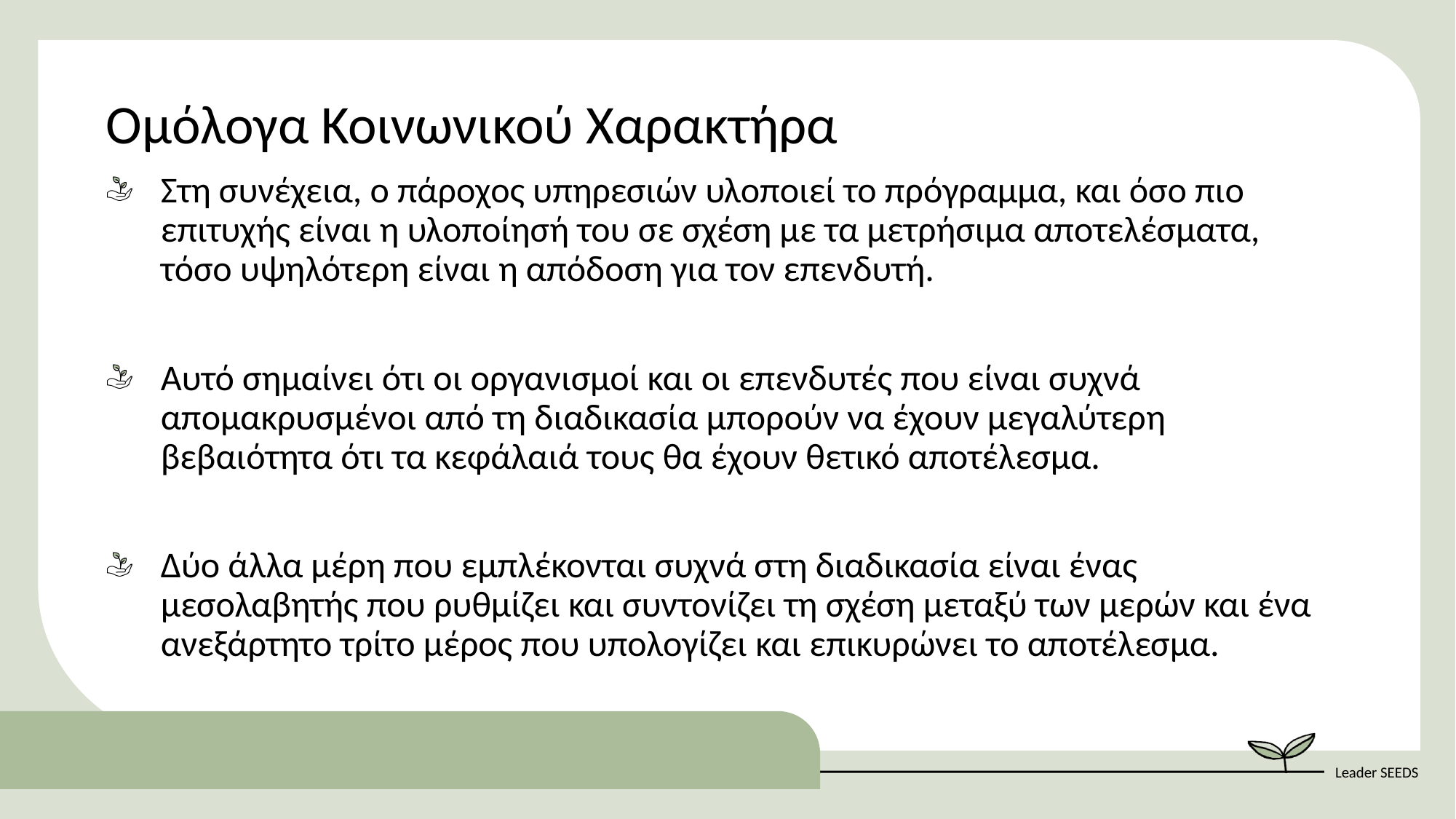

Ομόλογα Κοινωνικού Χαρακτήρα
Στη συνέχεια, ο πάροχος υπηρεσιών υλοποιεί το πρόγραμμα, και όσο πιο επιτυχής είναι η υλοποίησή του σε σχέση με τα μετρήσιμα αποτελέσματα, τόσο υψηλότερη είναι η απόδοση για τον επενδυτή.

Αυτό σημαίνει ότι οι οργανισμοί και οι επενδυτές που είναι συχνά απομακρυσμένοι από τη διαδικασία μπορούν να έχουν μεγαλύτερη βεβαιότητα ότι τα κεφάλαιά τους θα έχουν θετικό αποτέλεσμα.

Δύο άλλα μέρη που εμπλέκονται συχνά στη διαδικασία είναι ένας μεσολαβητής που ρυθμίζει και συντονίζει τη σχέση μεταξύ των μερών και ένα ανεξάρτητο τρίτο μέρος που υπολογίζει και επικυρώνει το αποτέλεσμα.